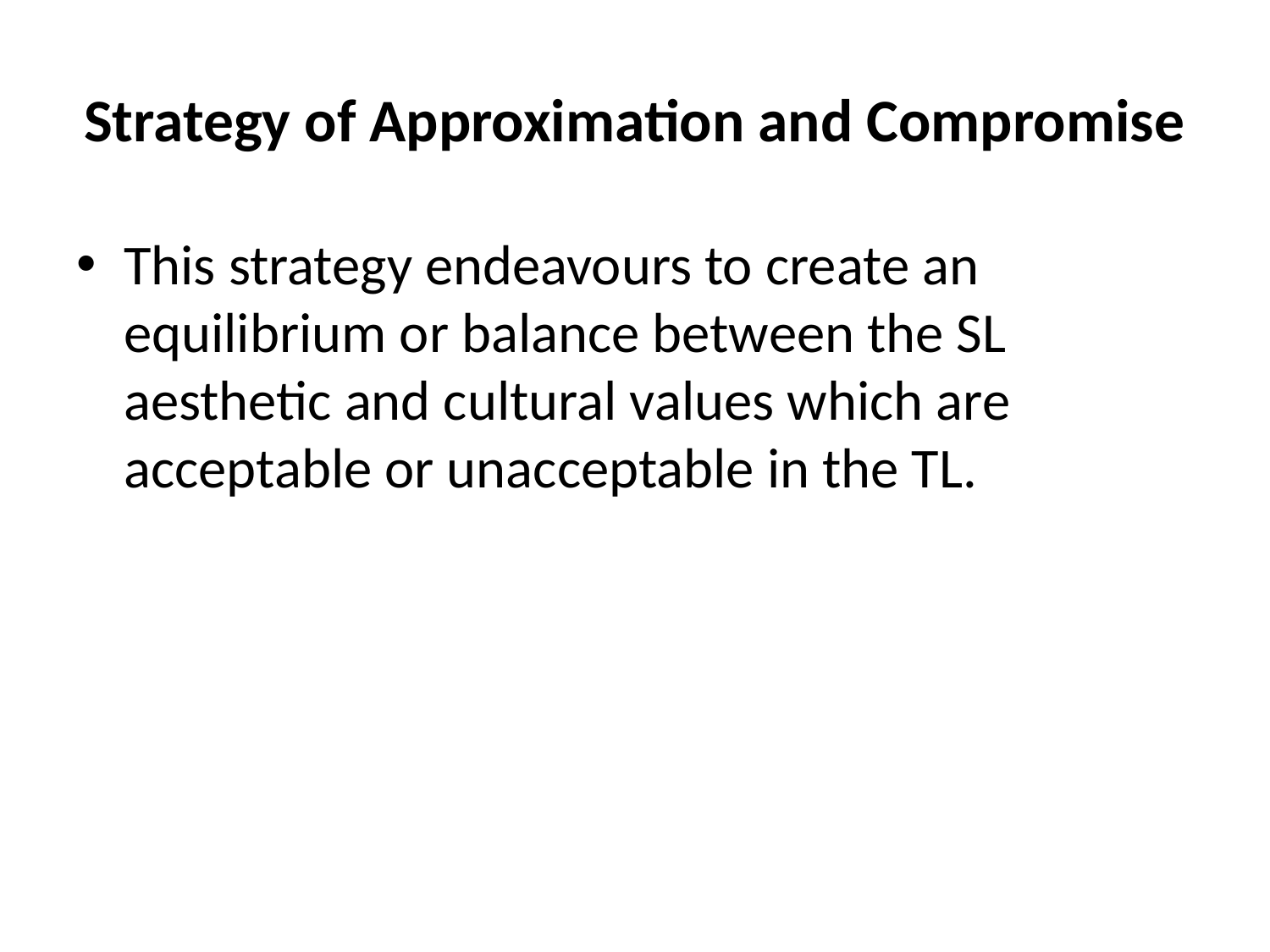

# Strategy of Approximation and Compromise
This strategy endeavours to create an equilibrium or balance between the SL aesthetic and cultural values which are acceptable or unacceptable in the TL.